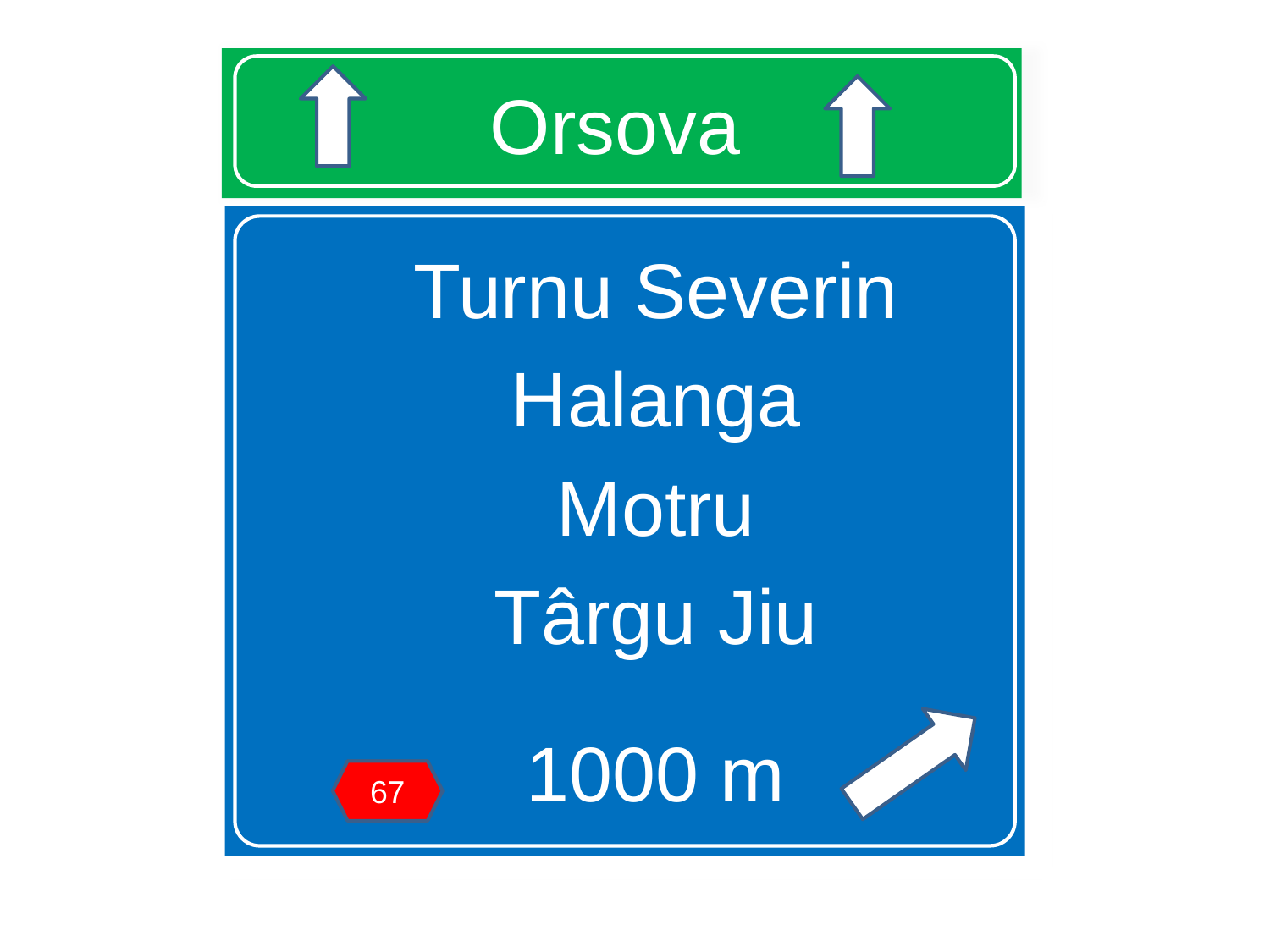

# Orsova

Turnu Severin
Halanga
Motru
Târgu Jiu

1000 m

67